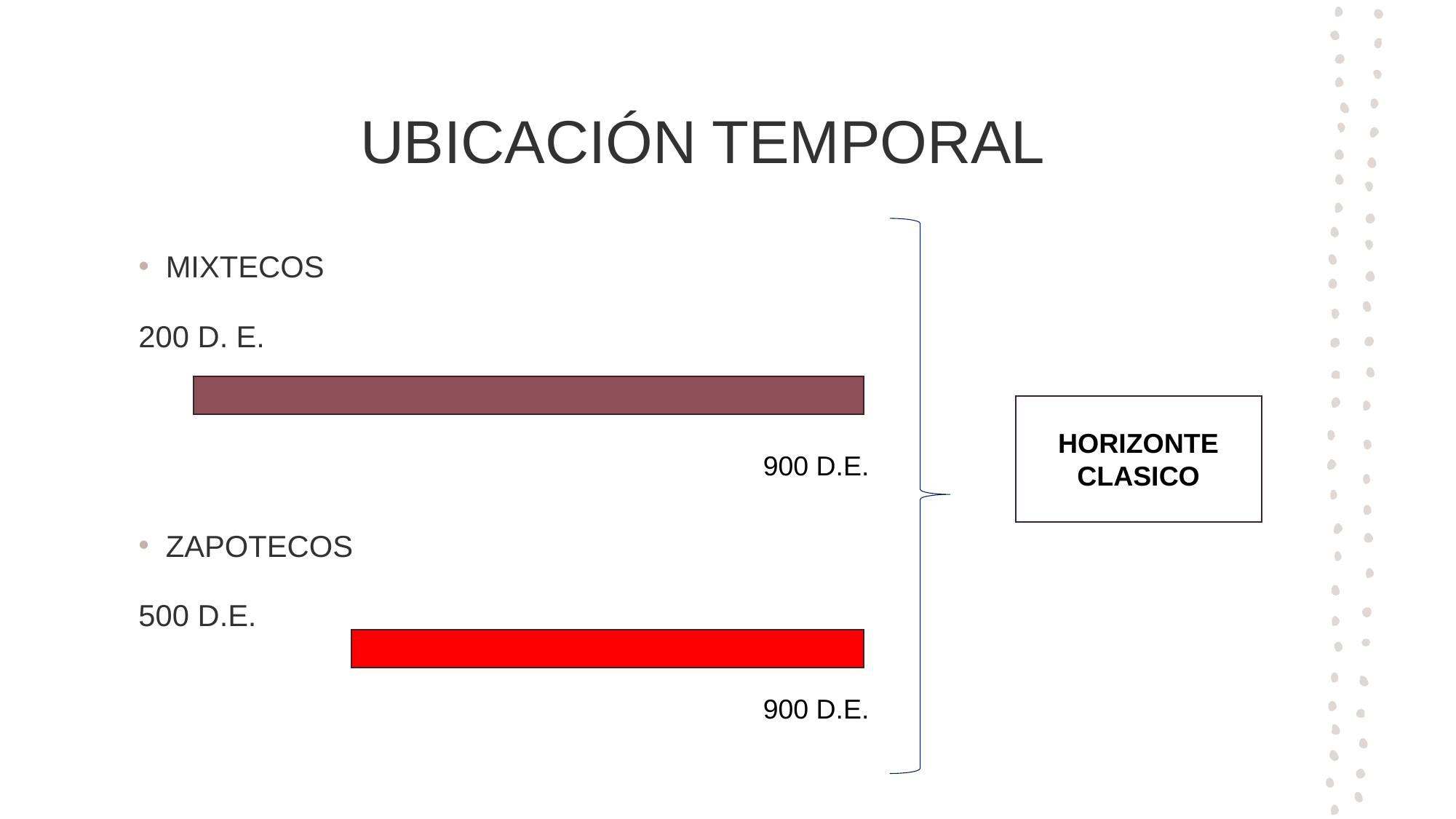

# UBICACIÓN TEMPORAL

MIXTECOS
200 D. E.

ZAPOTECOS
500 D.E.

HORIZONTE CLASICO
900 D.E.

900 D.E.